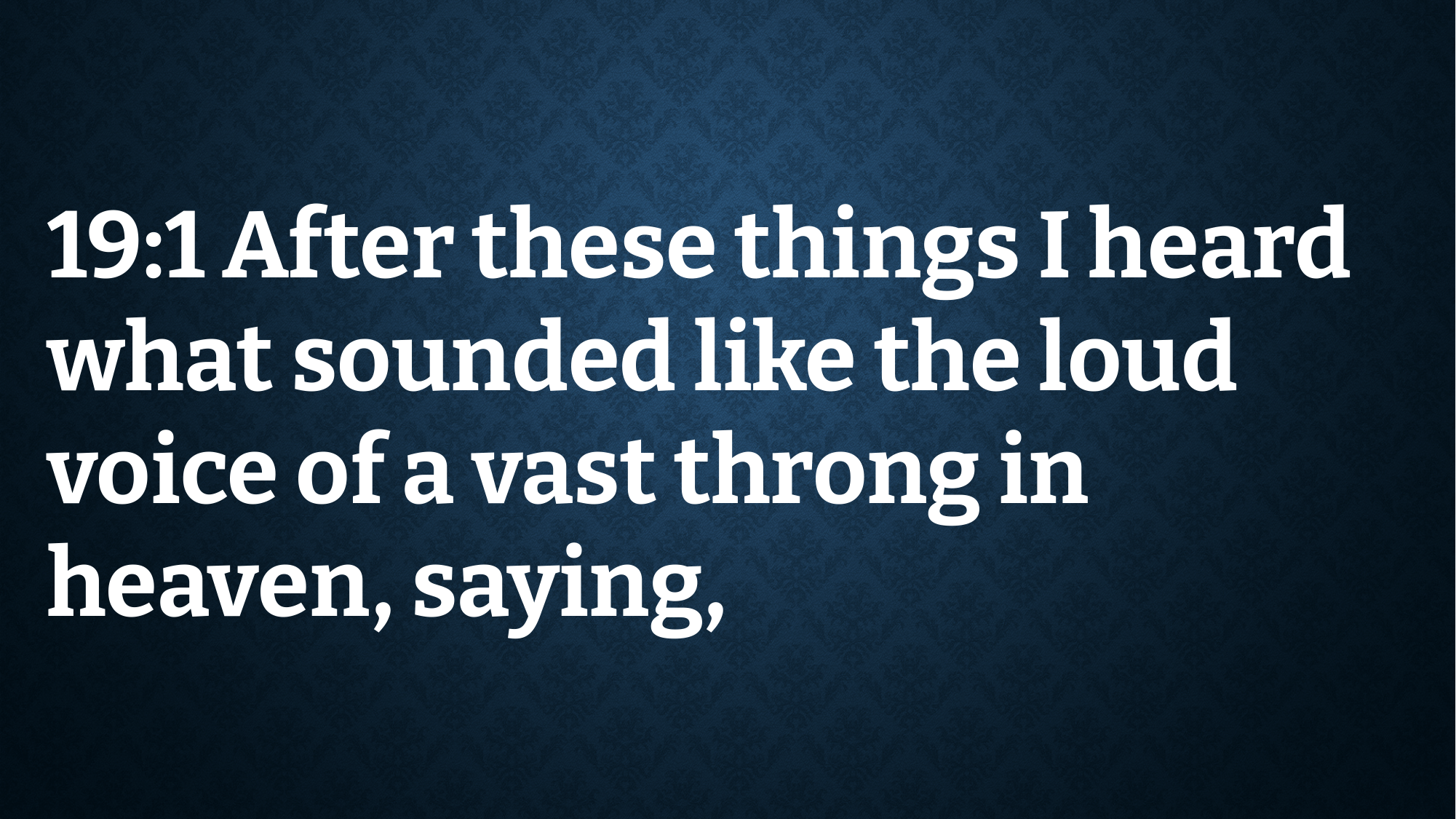

19:1 After these things I heard what sounded like the loud voice of a vast throng in heaven, saying,